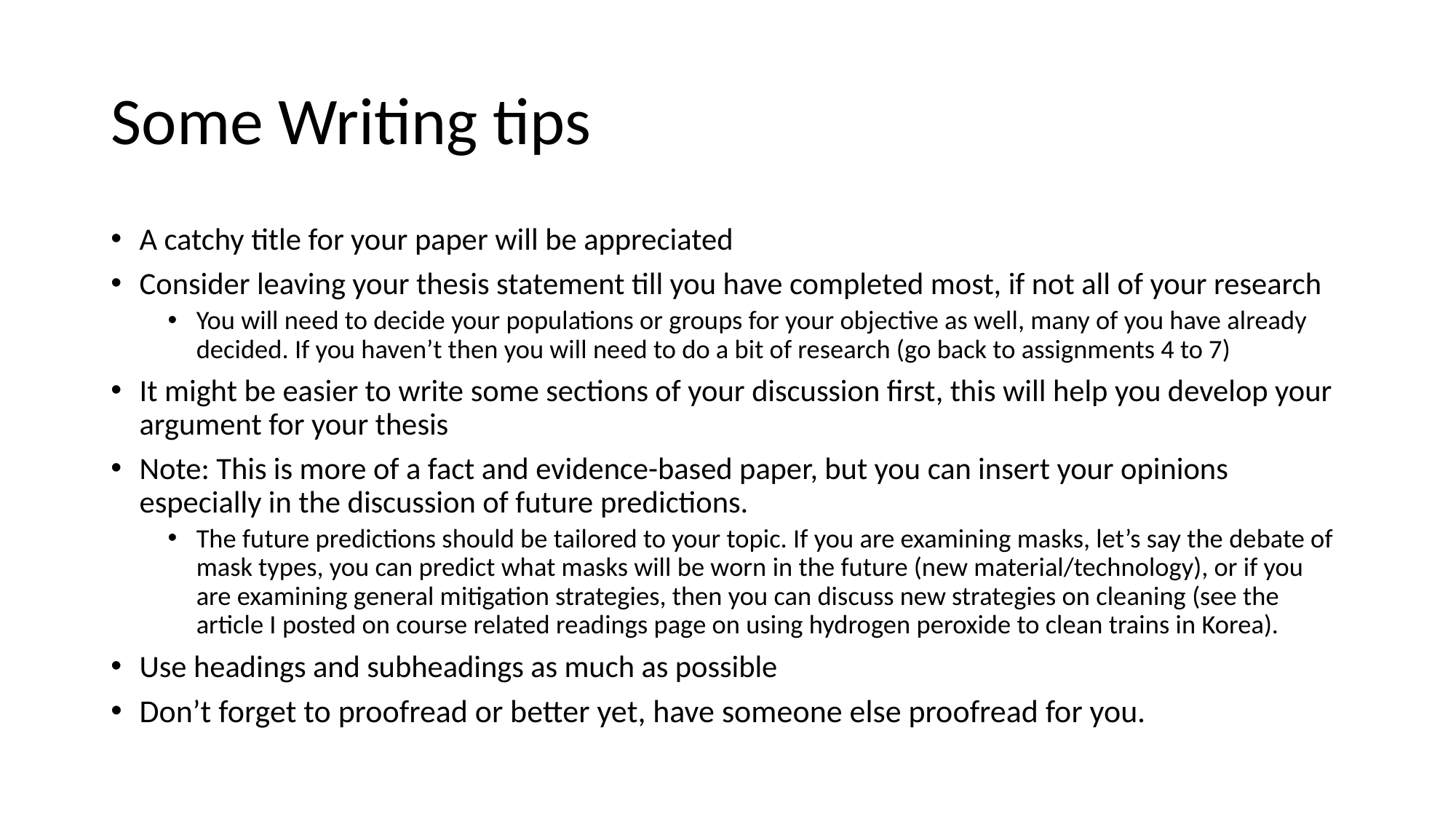

# Some Writing tips
A catchy title for your paper will be appreciated
Consider leaving your thesis statement till you have completed most, if not all of your research
You will need to decide your populations or groups for your objective as well, many of you have already decided. If you haven’t then you will need to do a bit of research (go back to assignments 4 to 7)
It might be easier to write some sections of your discussion first, this will help you develop your argument for your thesis
Note: This is more of a fact and evidence-based paper, but you can insert your opinions especially in the discussion of future predictions.
The future predictions should be tailored to your topic. If you are examining masks, let’s say the debate of mask types, you can predict what masks will be worn in the future (new material/technology), or if you are examining general mitigation strategies, then you can discuss new strategies on cleaning (see the article I posted on course related readings page on using hydrogen peroxide to clean trains in Korea).
Use headings and subheadings as much as possible
Don’t forget to proofread or better yet, have someone else proofread for you.